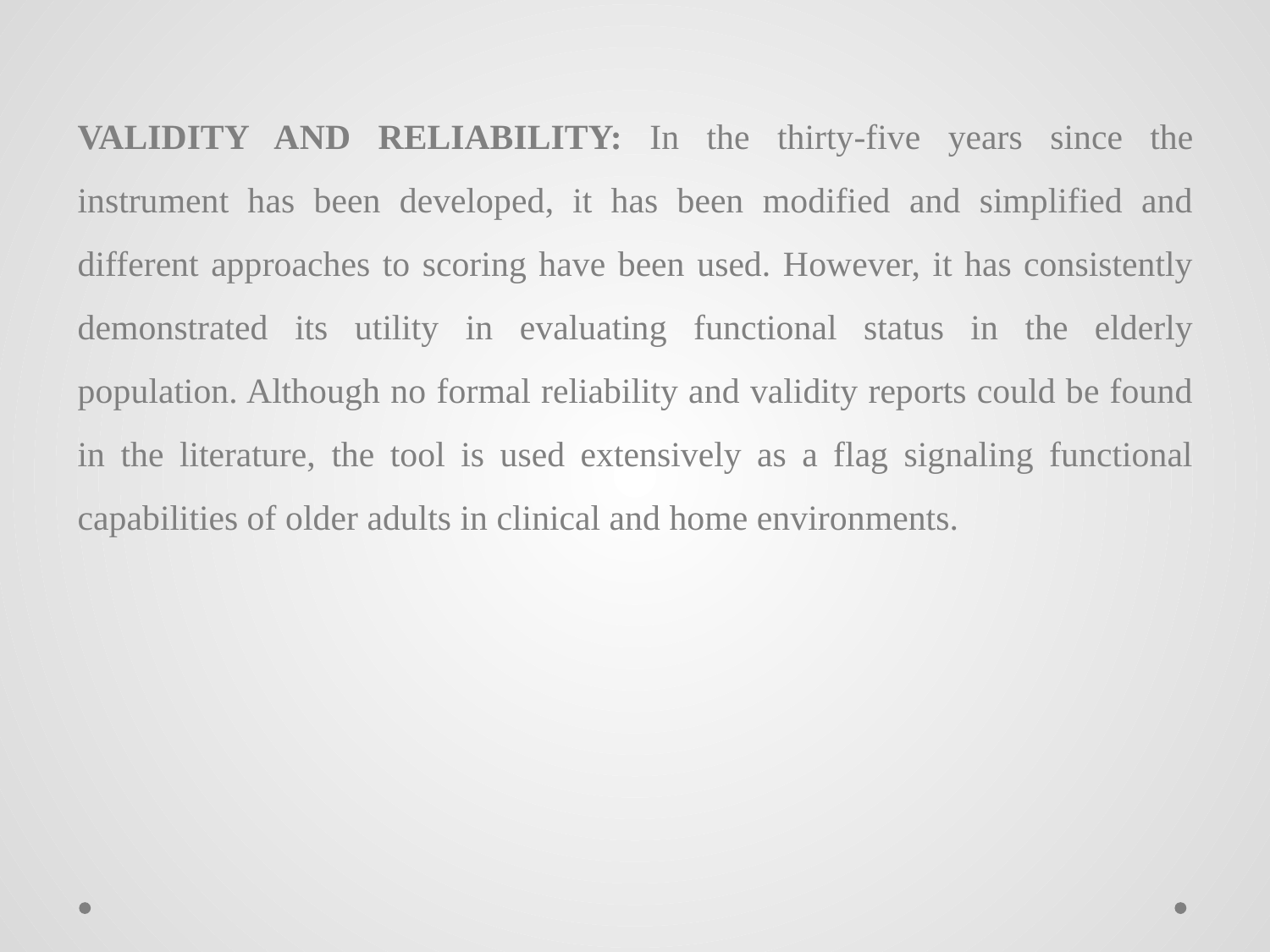

VALIDITY AND RELIABILITY: In the thirty-five years since the instrument has been developed, it has been modified and simplified and different approaches to scoring have been used. However, it has consistently demonstrated its utility in evaluating functional status in the elderly population. Although no formal reliability and validity reports could be found in the literature, the tool is used extensively as a flag signaling functional capabilities of older adults in clinical and home environments.